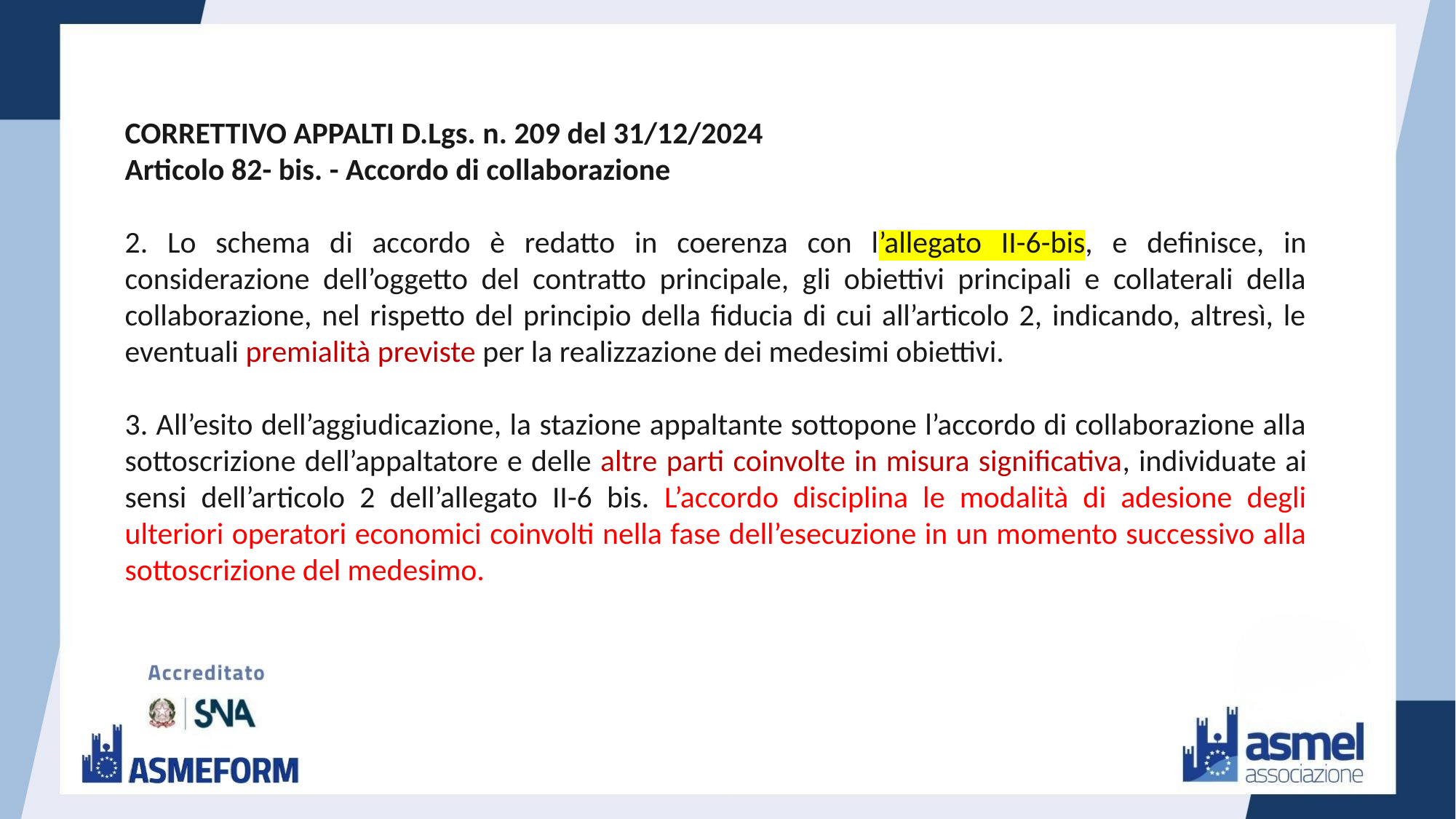

CORRETTIVO APPALTI D.Lgs. n. 209 del 31/12/2024
Articolo 82- bis. - Accordo di collaborazione

2. Lo schema di accordo è redatto in coerenza con l’allegato II-6-bis, e definisce, in considerazione dell’oggetto del contratto principale, gli obiettivi principali e collaterali della collaborazione, nel rispetto del principio della fiducia di cui all’articolo 2, indicando, altresì, le eventuali premialità previste per la realizzazione dei medesimi obiettivi.

3. All’esito dell’aggiudicazione, la stazione appaltante sottopone l’accordo di collaborazione alla sottoscrizione dell’appaltatore e delle altre parti coinvolte in misura significativa, individuate ai sensi dell’articolo 2 dell’allegato II-6 bis. L’accordo disciplina le modalità di adesione degli ulteriori operatori economici coinvolti nella fase dell’esecuzione in un momento successivo alla sottoscrizione del medesimo.